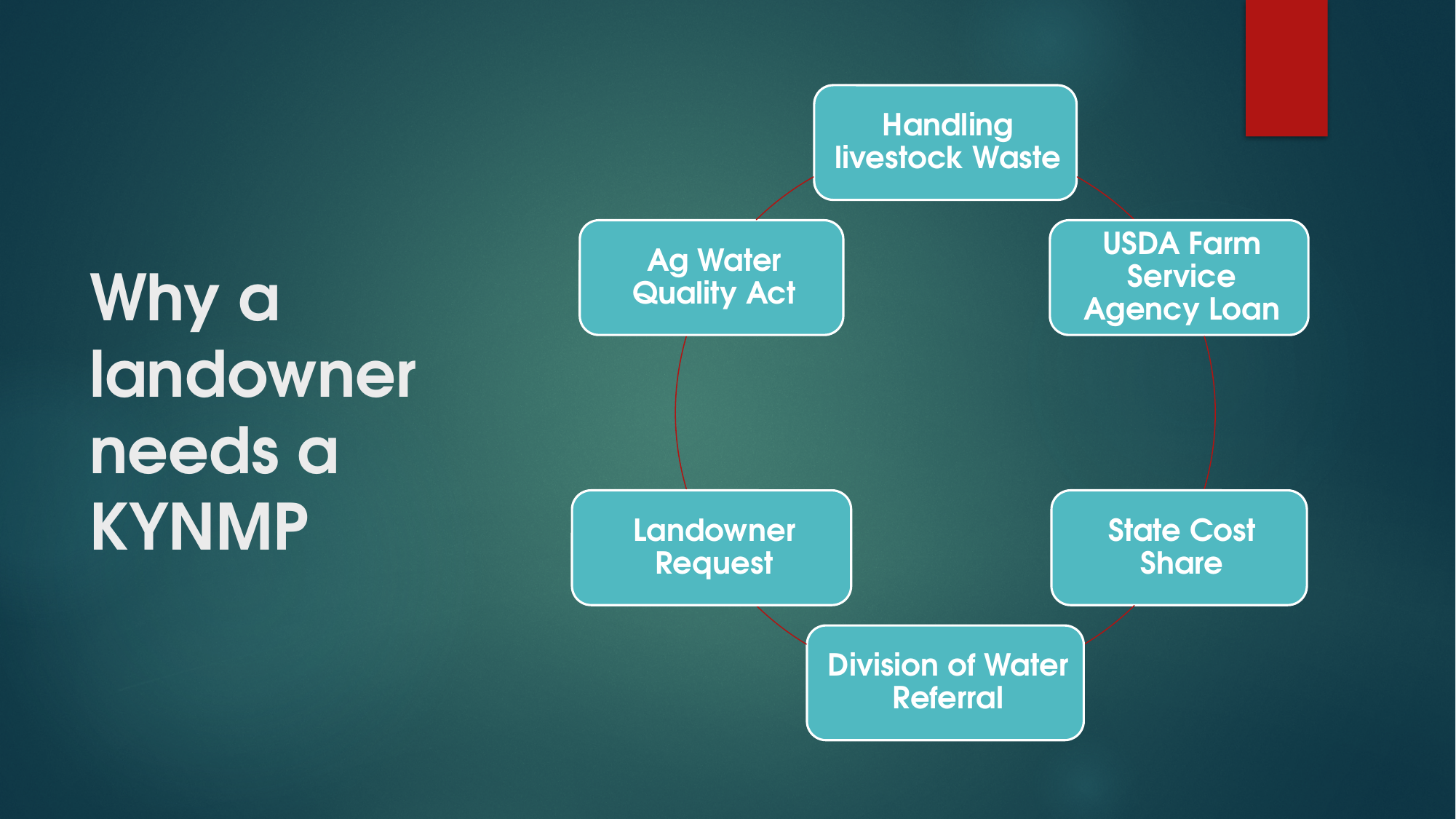

Handling livestock Waste
USDA Farm Service Agency Loan
State Cost Share
Division of Water Referral
Landowner Request
Ag Water Quality Act
# Why a landowner needs a KYNMP